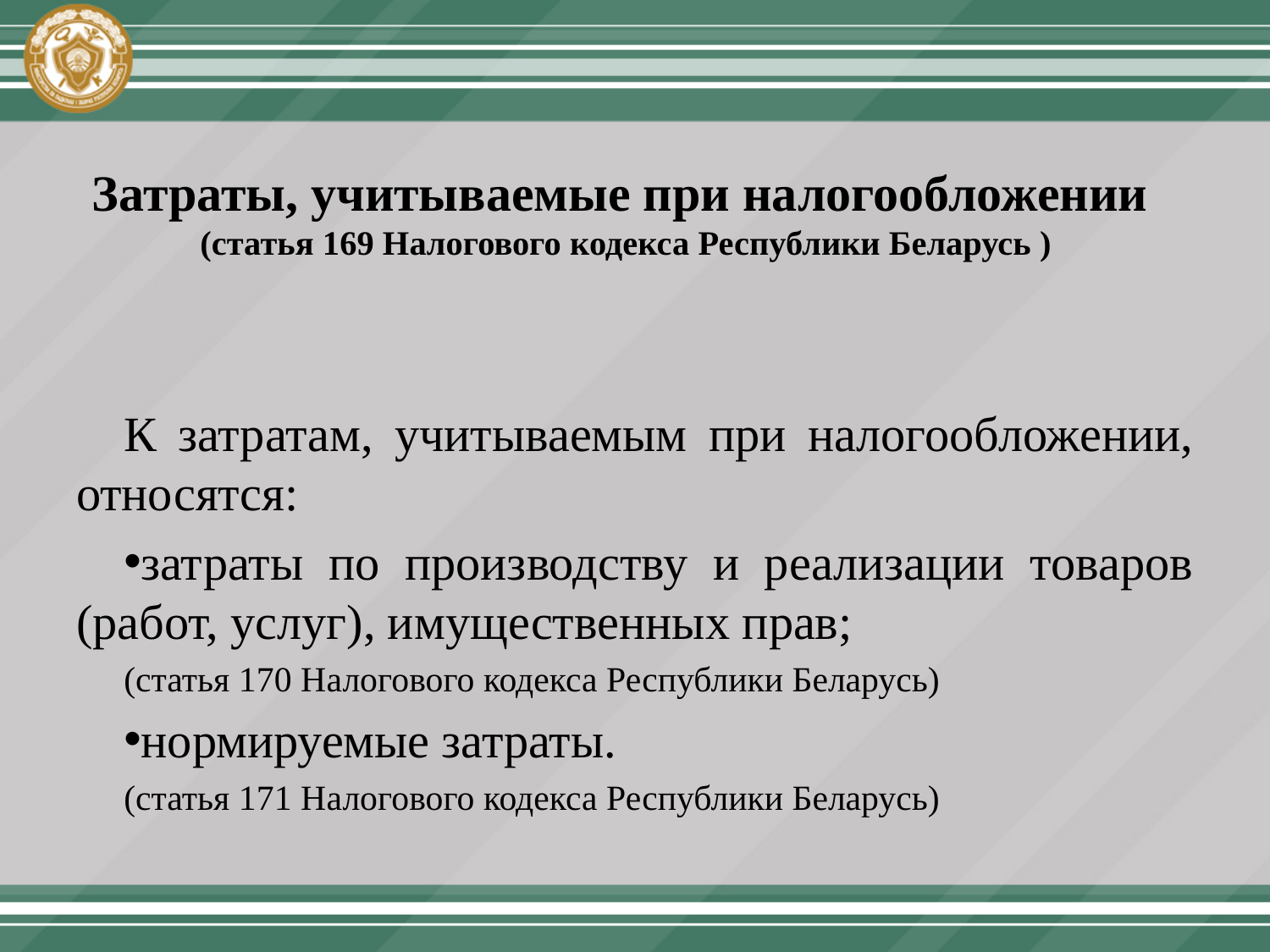

# Затраты, учитываемые при налогообложении (статья 169 Налогового кодекса Республики Беларусь )
К затратам, учитываемым при налогообложении, относятся:
затраты по производству и реализации товаров (работ, услуг), имущественных прав;
(статья 170 Налогового кодекса Республики Беларусь)
нормируемые затраты.
(статья 171 Налогового кодекса Республики Беларусь)